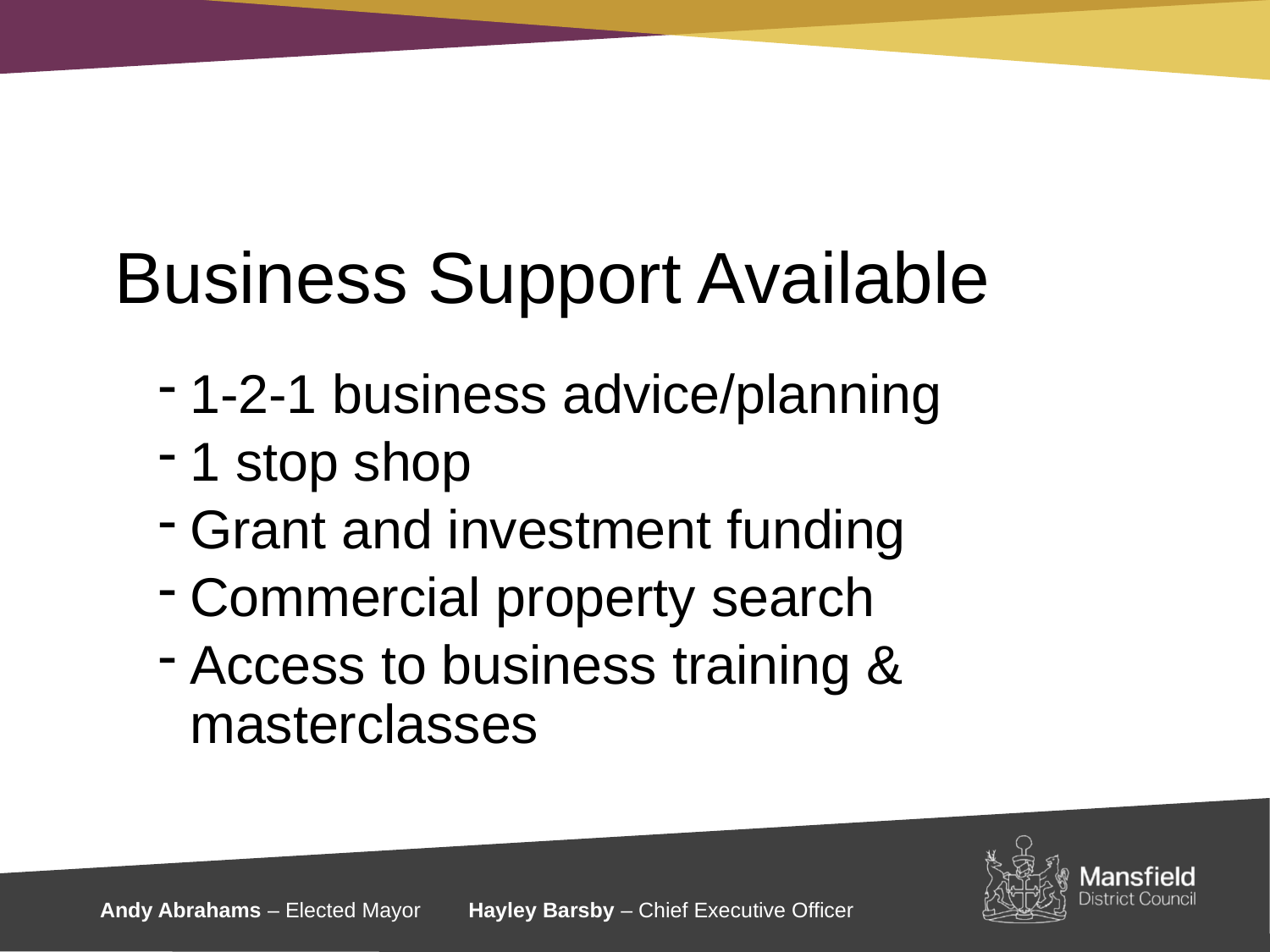

#

 Business Support Available

1-2-1 business advice/planning
1 stop shop
Grant and investment funding
Commercial property search
Access to business training & masterclasses